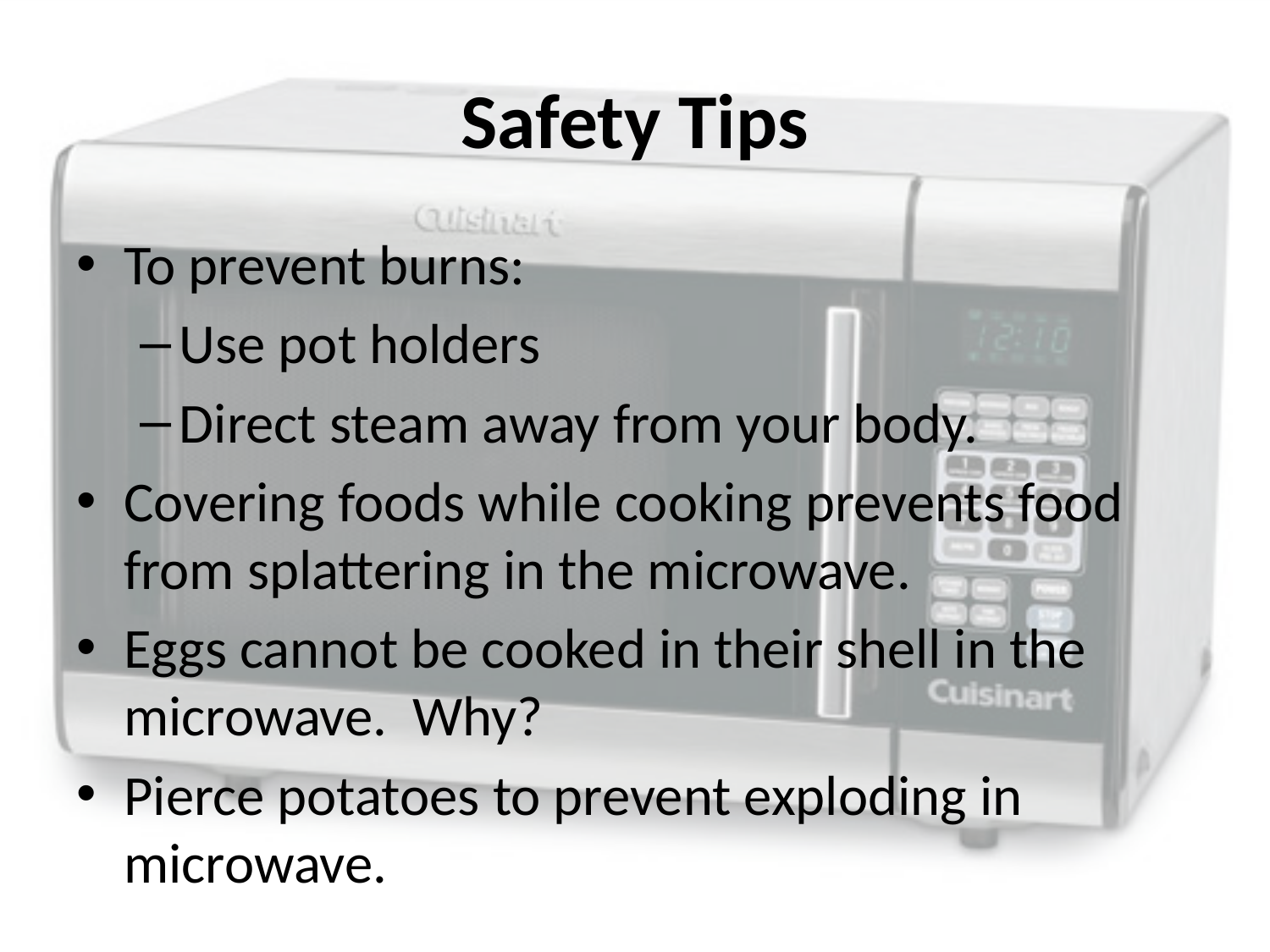

# Safety Tips
To prevent burns:
Use pot holders
Direct steam away from your body.
Covering foods while cooking prevents food from splattering in the microwave.
Eggs cannot be cooked in their shell in the microwave.  Why?
Pierce potatoes to prevent exploding in microwave.